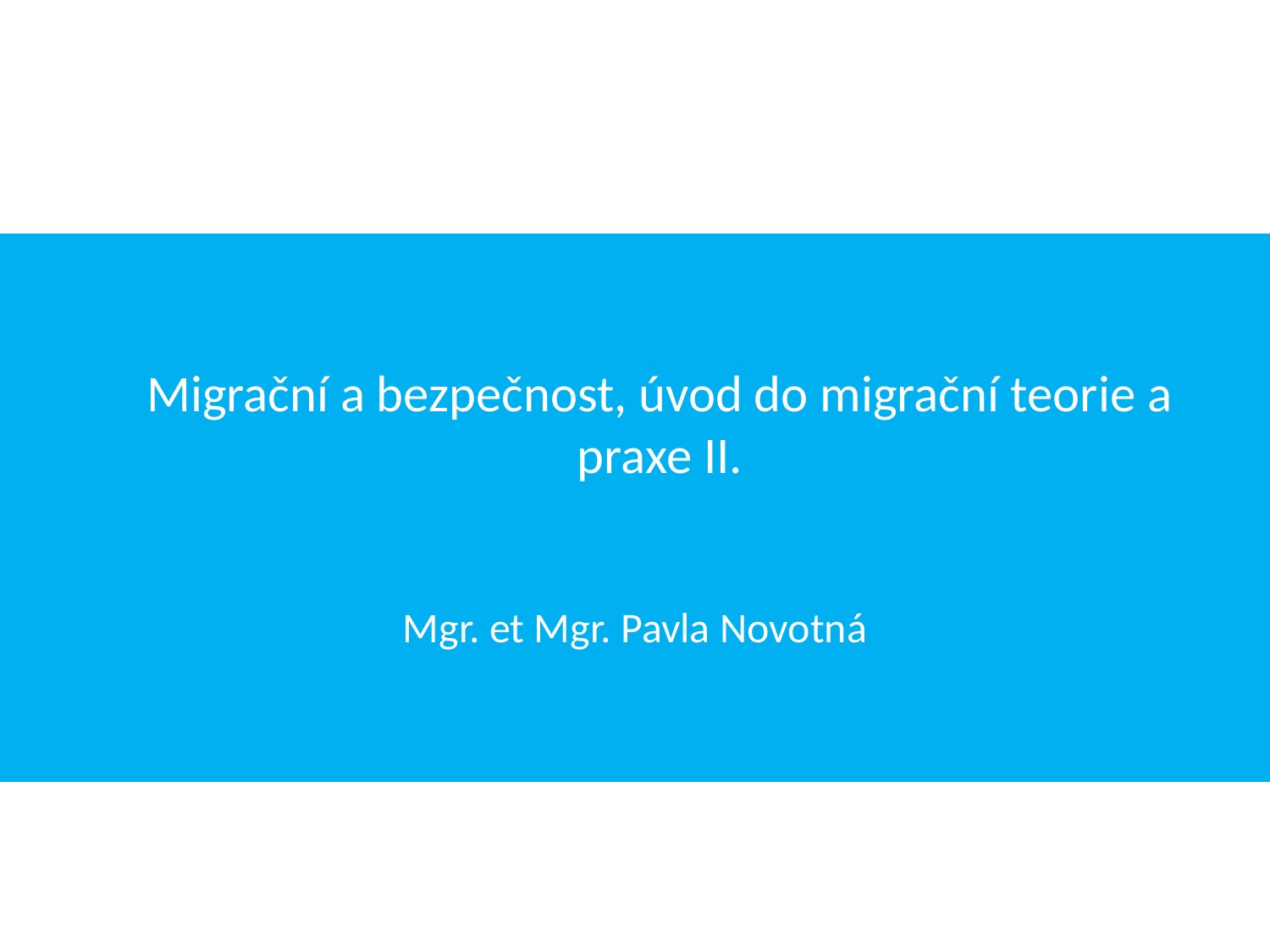

# Migrační a bezpečnost, úvod do migrační teorie a praxe II.

Mgr. et Mgr. Pavla Novotná